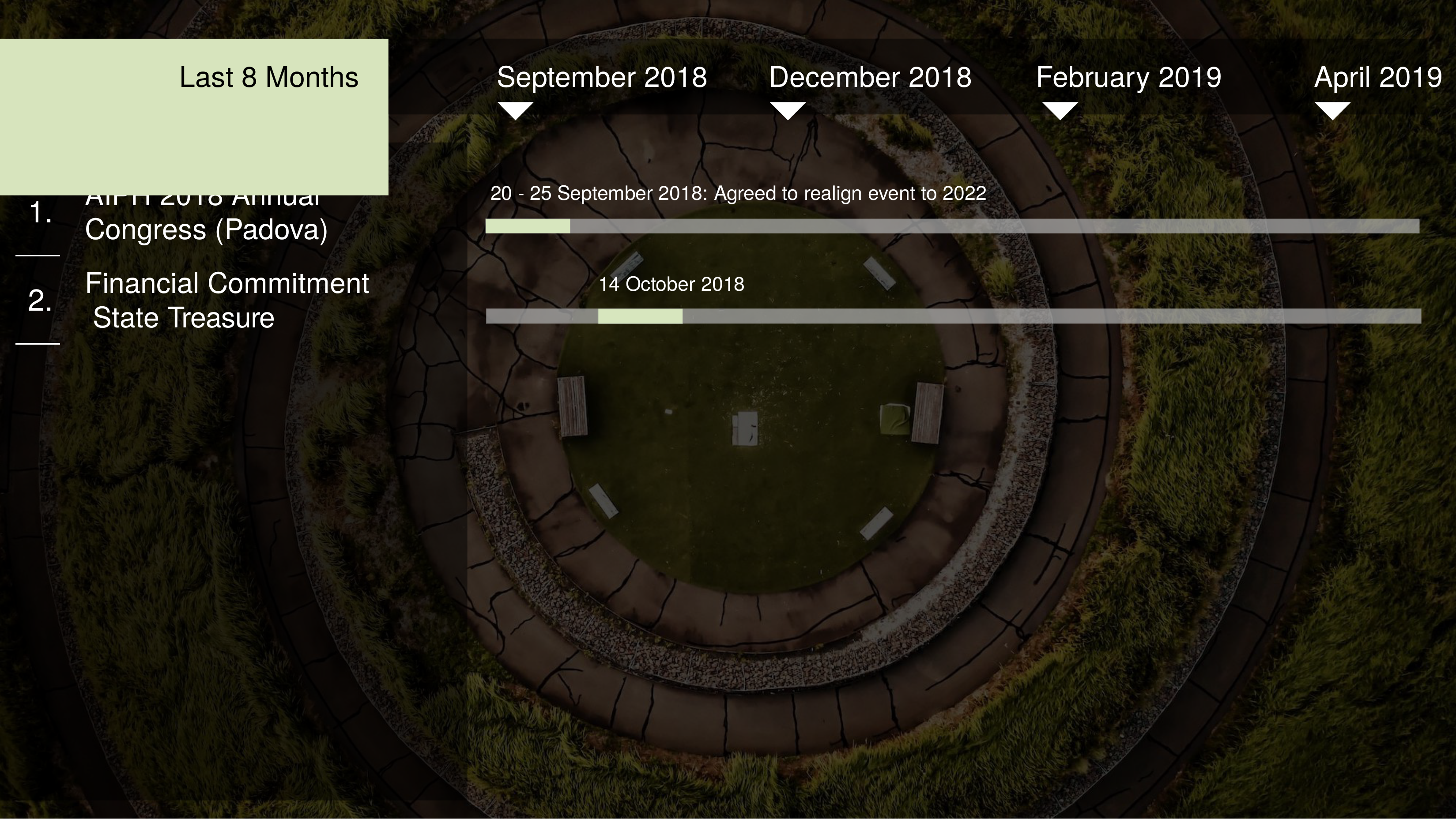

# Last 8 Months

September 2018
December 2018
February 2019
April 2019

AIPH 2018 Annual  Congress (Padova)
Financial Commitment  State Treasure
20 - 25 September 2018: Agreed to realign event to 2022
1.

14 October 2018
2.